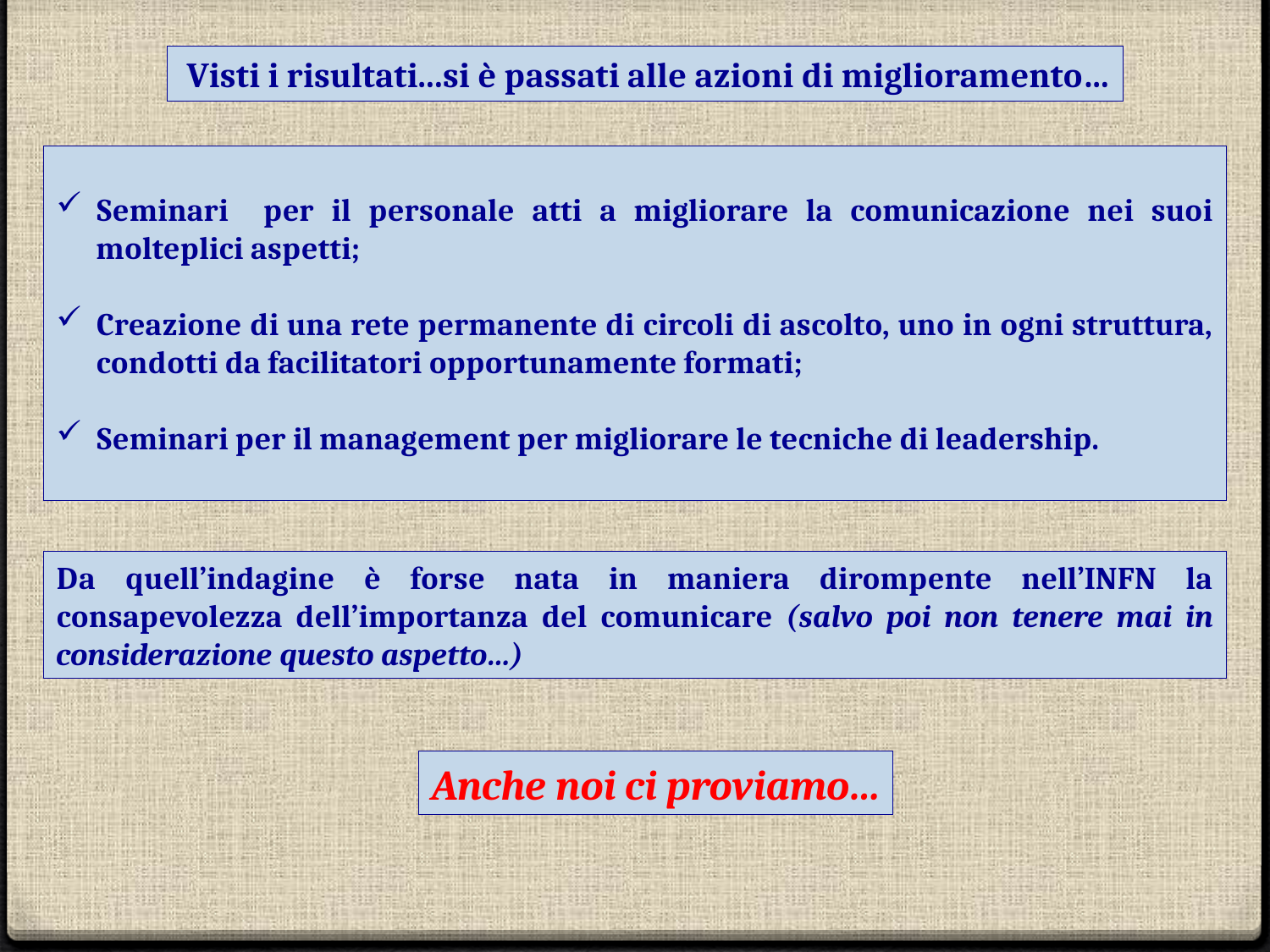

Visti i risultati...si è passati alle azioni di miglioramento…

Seminari  per il personale atti a migliorare la comunicazione nei suoi molteplici aspetti;

Creazione di una rete permanente di circoli di ascolto, uno in ogni struttura, condotti da facilitatori opportunamente formati;

Seminari per il management per migliorare le tecniche di leadership.

Da quell’indagine è forse nata in maniera dirompente nell’INFN la consapevolezza dell’importanza del comunicare (salvo poi non tenere mai in considerazione questo aspetto…)
Anche noi ci proviamo…